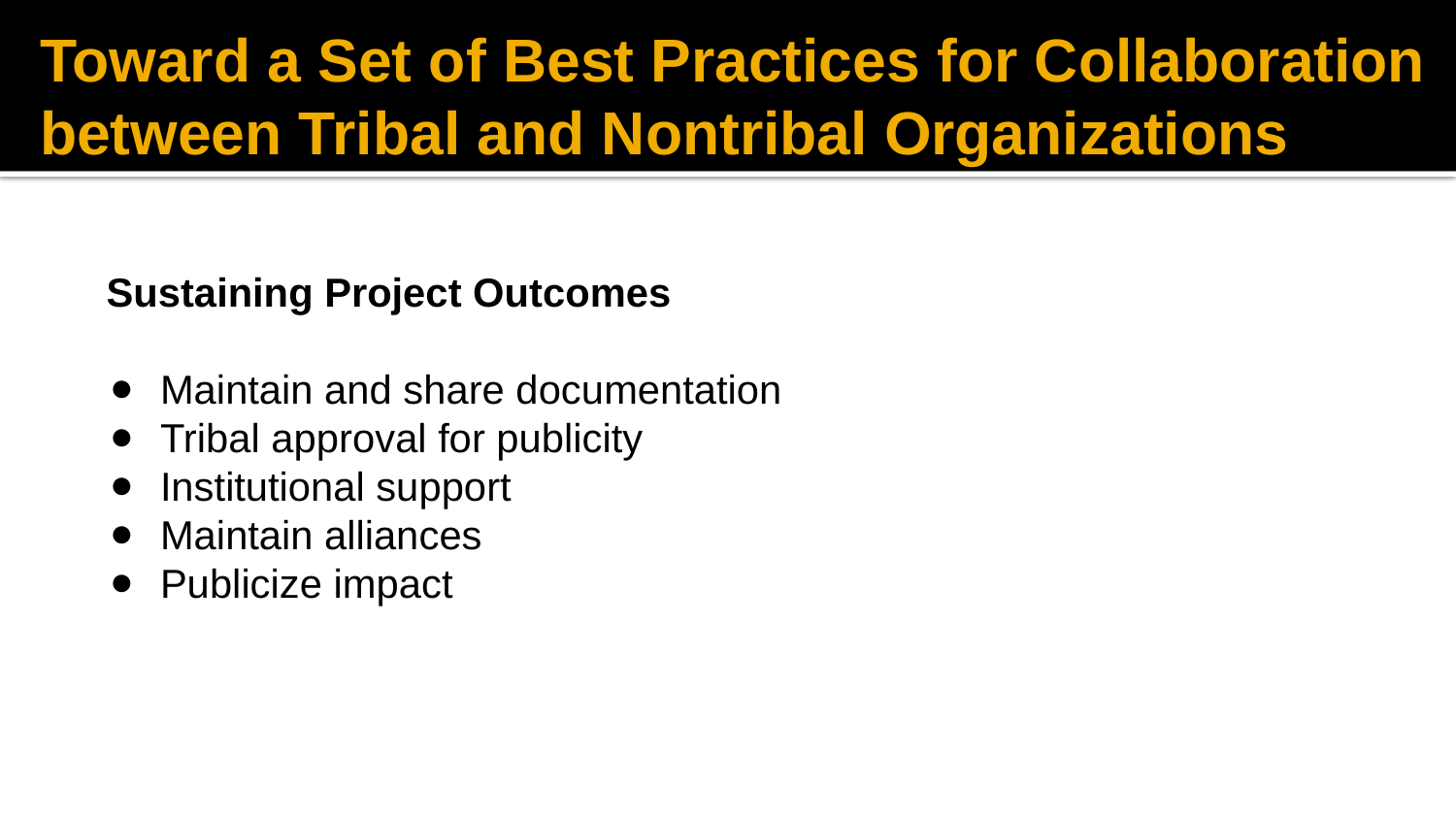

# Toward a Set of Best Practices for Collaboration between Tribal and Nontribal Organizations
Sustaining Project Outcomes

Maintain and share documentation
Tribal approval for publicity
Institutional support
Maintain alliances
Publicize impact